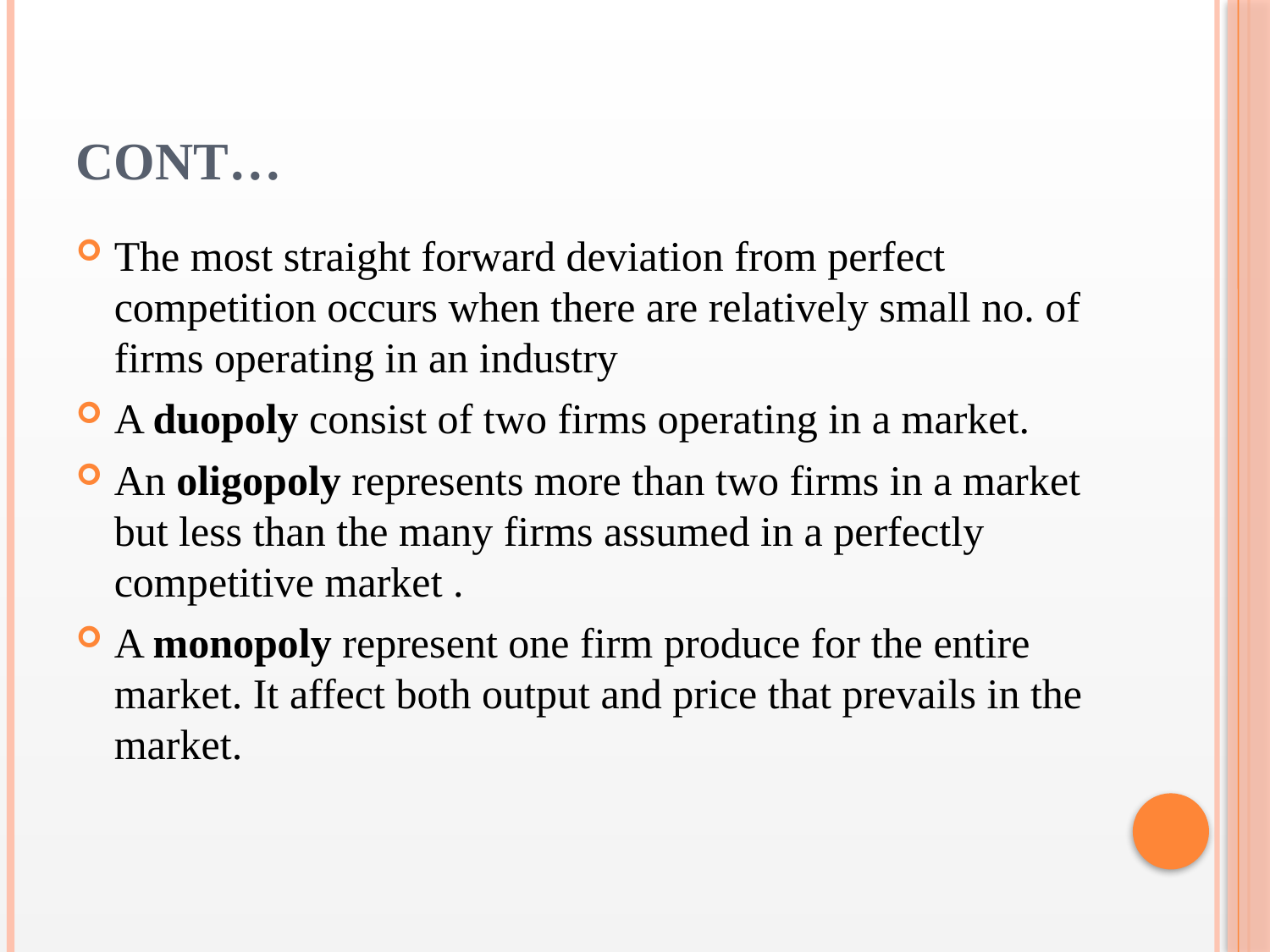

# Cont…
The most straight forward deviation from perfect competition occurs when there are relatively small no. of firms operating in an industry
A duopoly consist of two firms operating in a market.
An oligopoly represents more than two firms in a market but less than the many firms assumed in a perfectly competitive market .
A monopoly represent one firm produce for the entire market. It affect both output and price that prevails in the market.